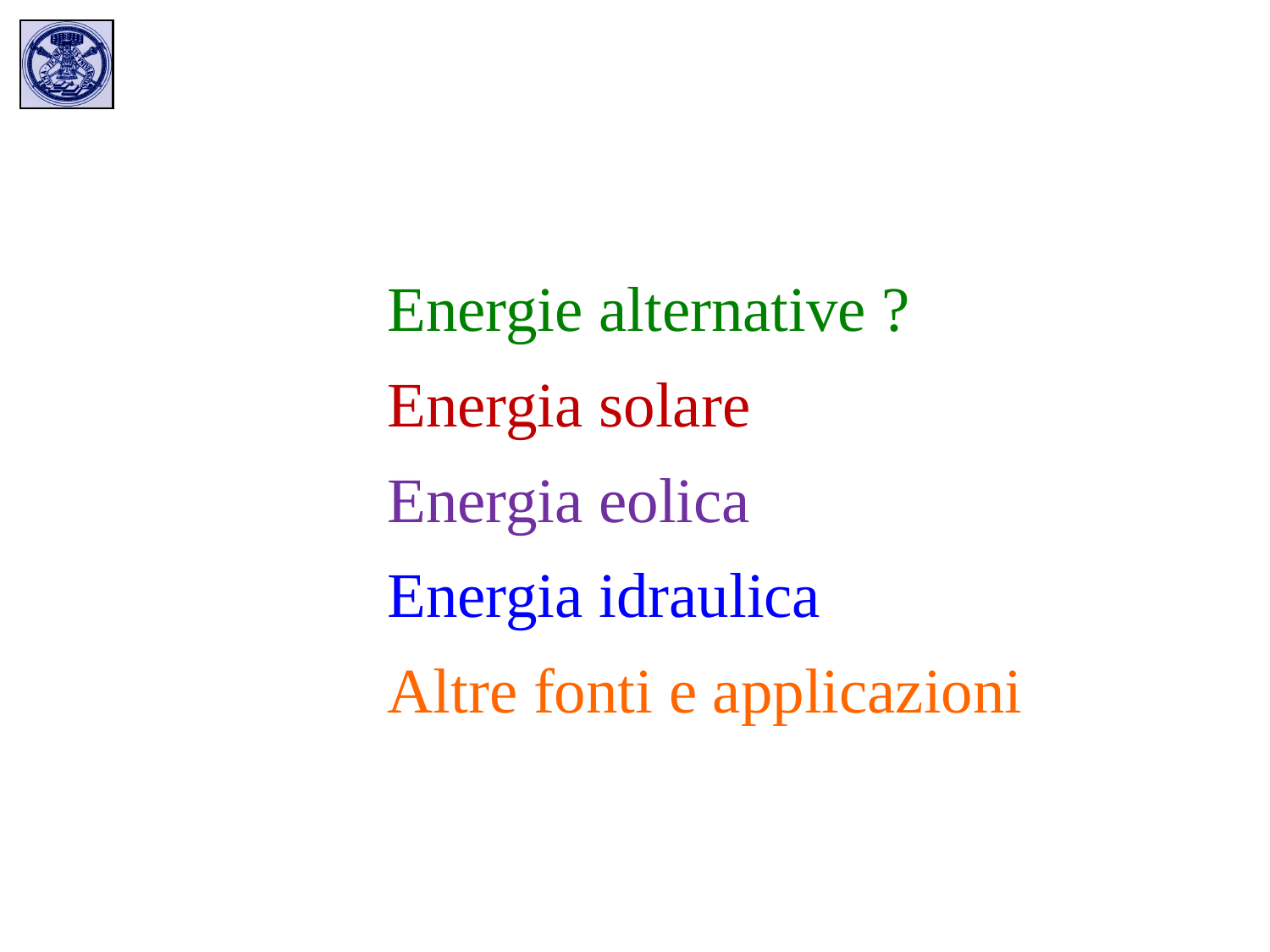

Energie alternative ?
Energia solare
Energia eolica
Energia idraulica
Altre fonti e applicazioni